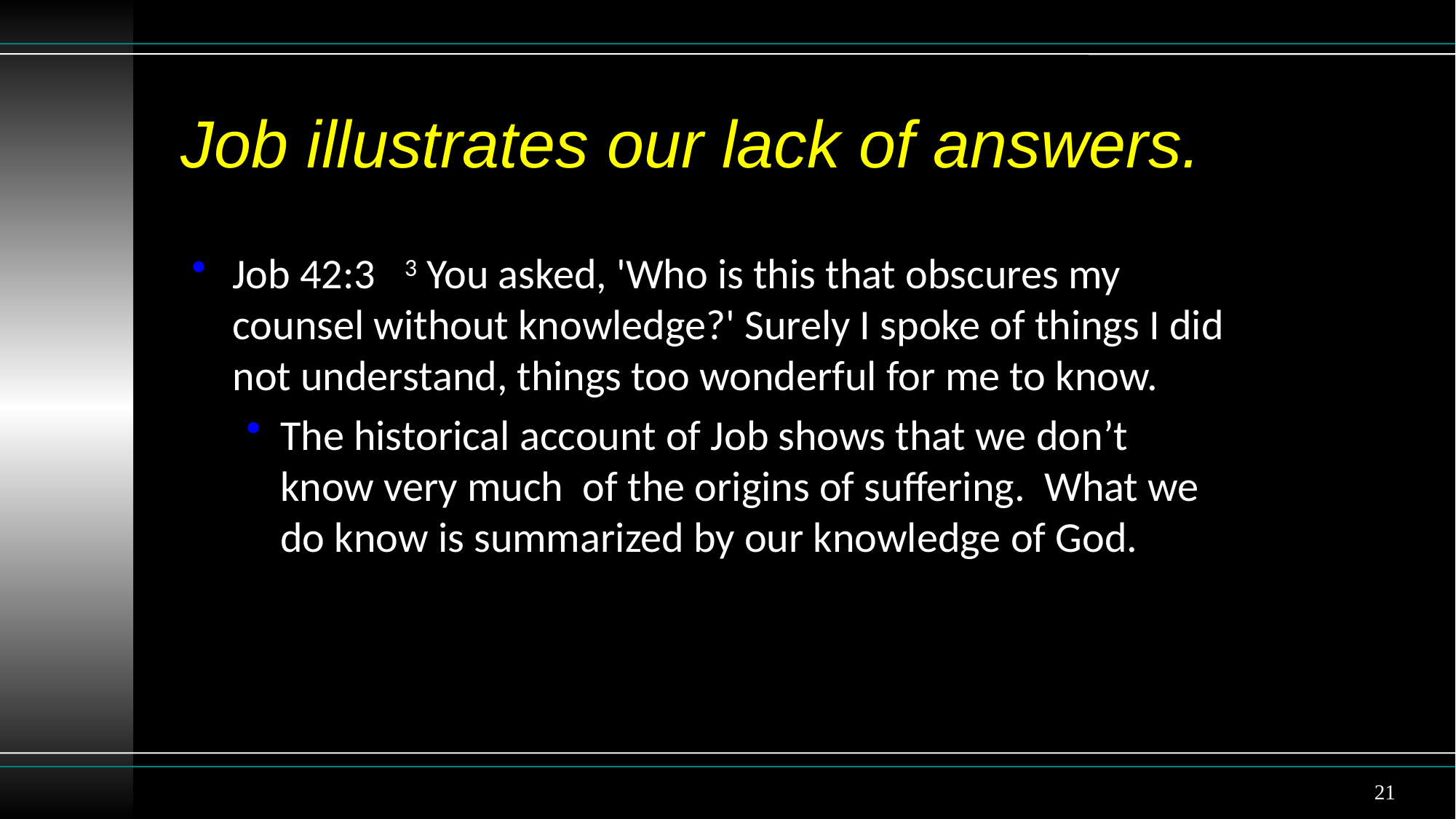

# Job illustrates our lack of answers.
Job 42:3   3 You asked, 'Who is this that obscures my counsel without knowledge?' Surely I spoke of things I did not understand, things too wonderful for me to know.
The historical account of Job shows that we don’t know very much  of the origins of suffering.  What we do know is summarized by our knowledge of God.
21